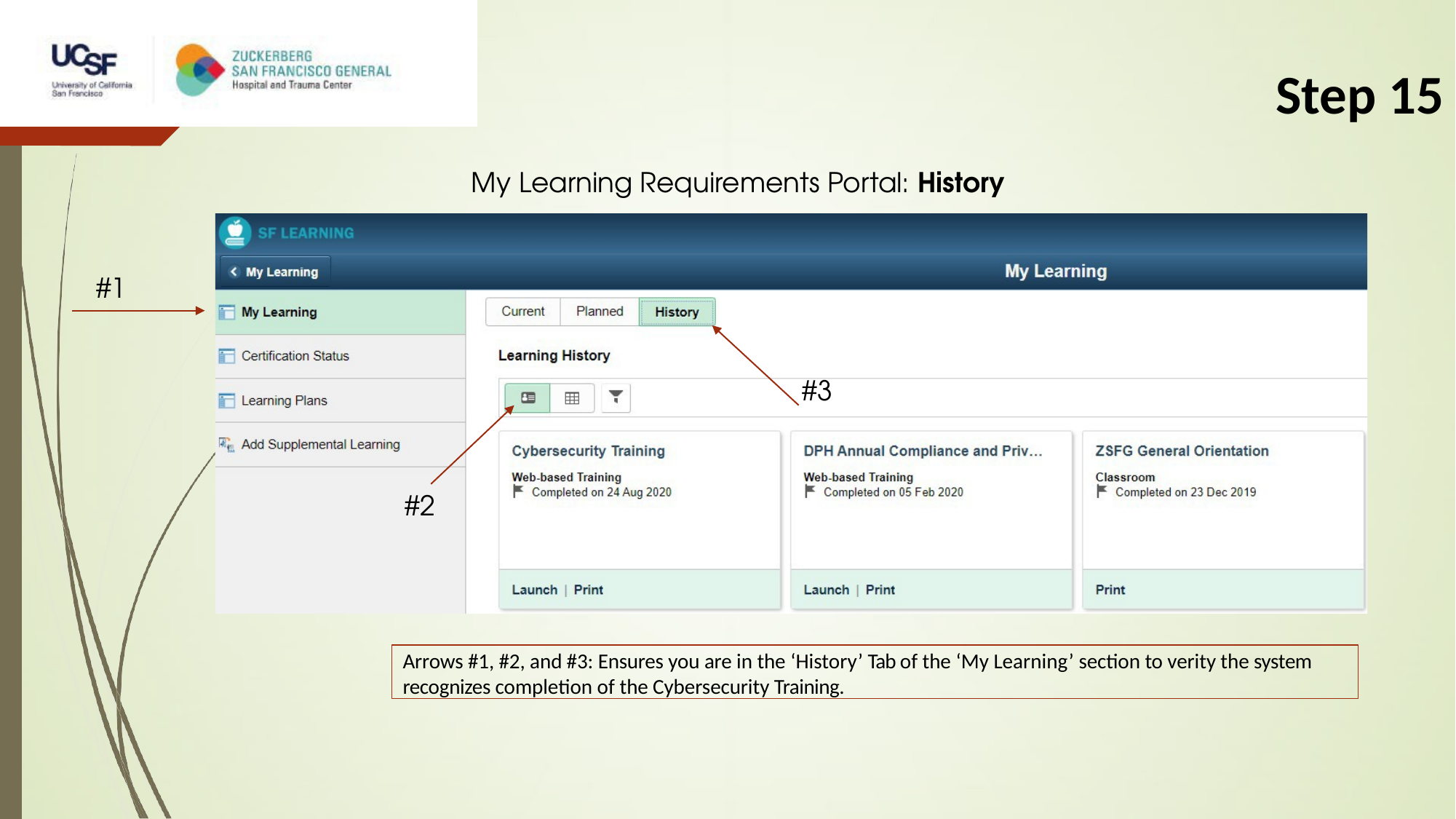

# Step 15
My Learning Requirements Portal: History

#1

#3

#2
Arrows #1, #2, and #3: Ensures you are in the ‘History’ Tab of the ‘My Learning’ section to verity the system  recognizes completion of the Cybersecurity Training.